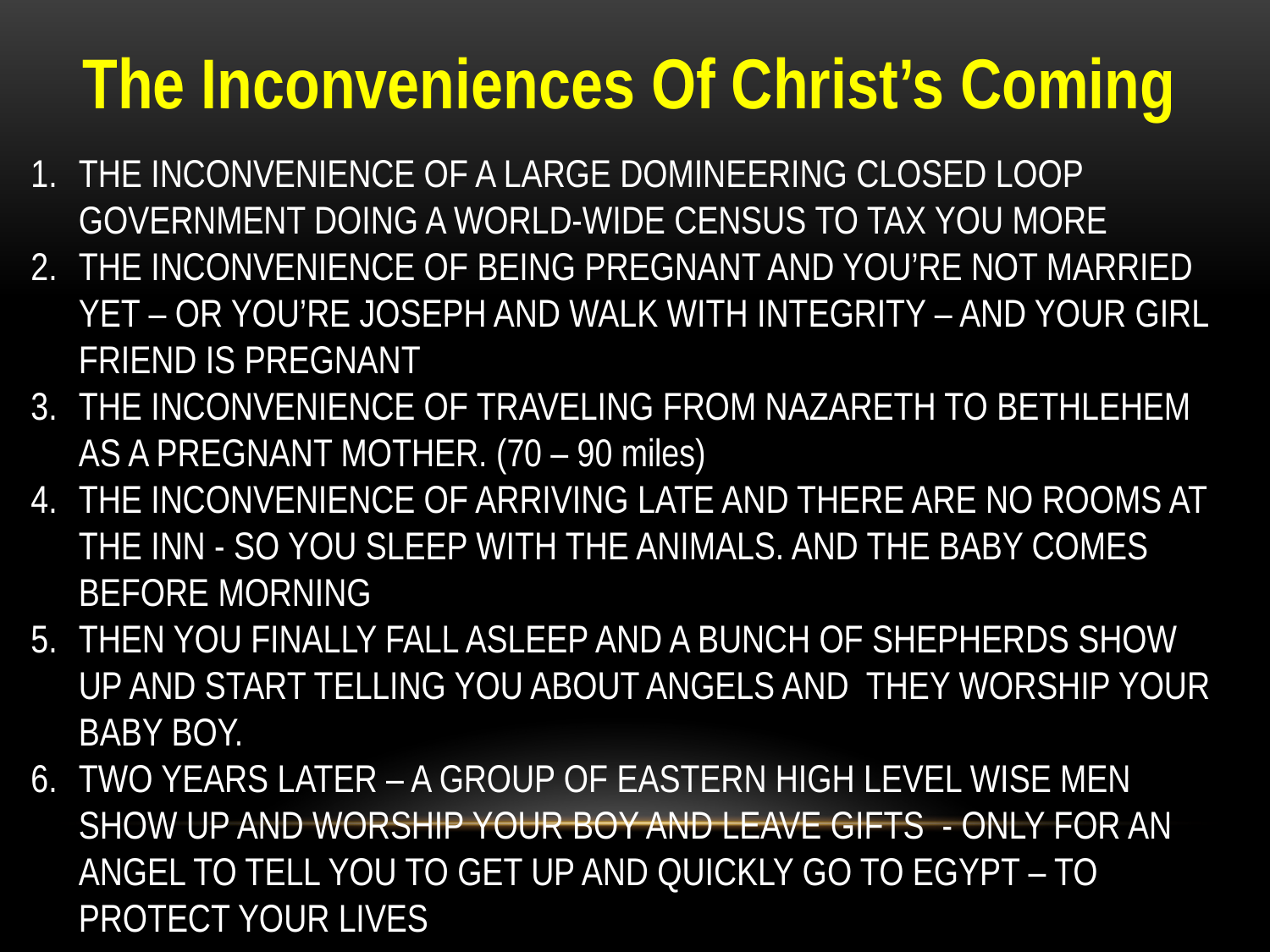

The Inconveniences Of Christ’s Coming
THE INCONVENIENCE OF A LARGE DOMINEERING CLOSED LOOP GOVERNMENT DOING A WORLD-WIDE CENSUS TO TAX YOU MORE
THE INCONVENIENCE OF BEING PREGNANT AND YOU’RE NOT MARRIED YET – OR YOU’RE JOSEPH AND WALK WITH INTEGRITY – AND YOUR GIRL FRIEND IS PREGNANT
THE INCONVENIENCE OF TRAVELING FROM NAZARETH TO BETHLEHEM AS A PREGNANT MOTHER. (70 – 90 miles)
THE INCONVENIENCE OF ARRIVING LATE AND THERE ARE NO ROOMS AT THE INN - SO YOU SLEEP WITH THE ANIMALS. AND THE BABY COMES BEFORE MORNING
THEN YOU FINALLY FALL ASLEEP AND A BUNCH OF SHEPHERDS SHOW UP AND START TELLING YOU ABOUT ANGELS AND  THEY WORSHIP YOUR BABY BOY.
TWO YEARS LATER – A GROUP OF EASTERN HIGH LEVEL WISE MEN SHOW UP AND WORSHIP YOUR BOY AND LEAVE GIFTS  - ONLY FOR AN ANGEL TO TELL YOU TO GET UP AND QUICKLY GO TO EGYPT – TO PROTECT YOUR LIVES